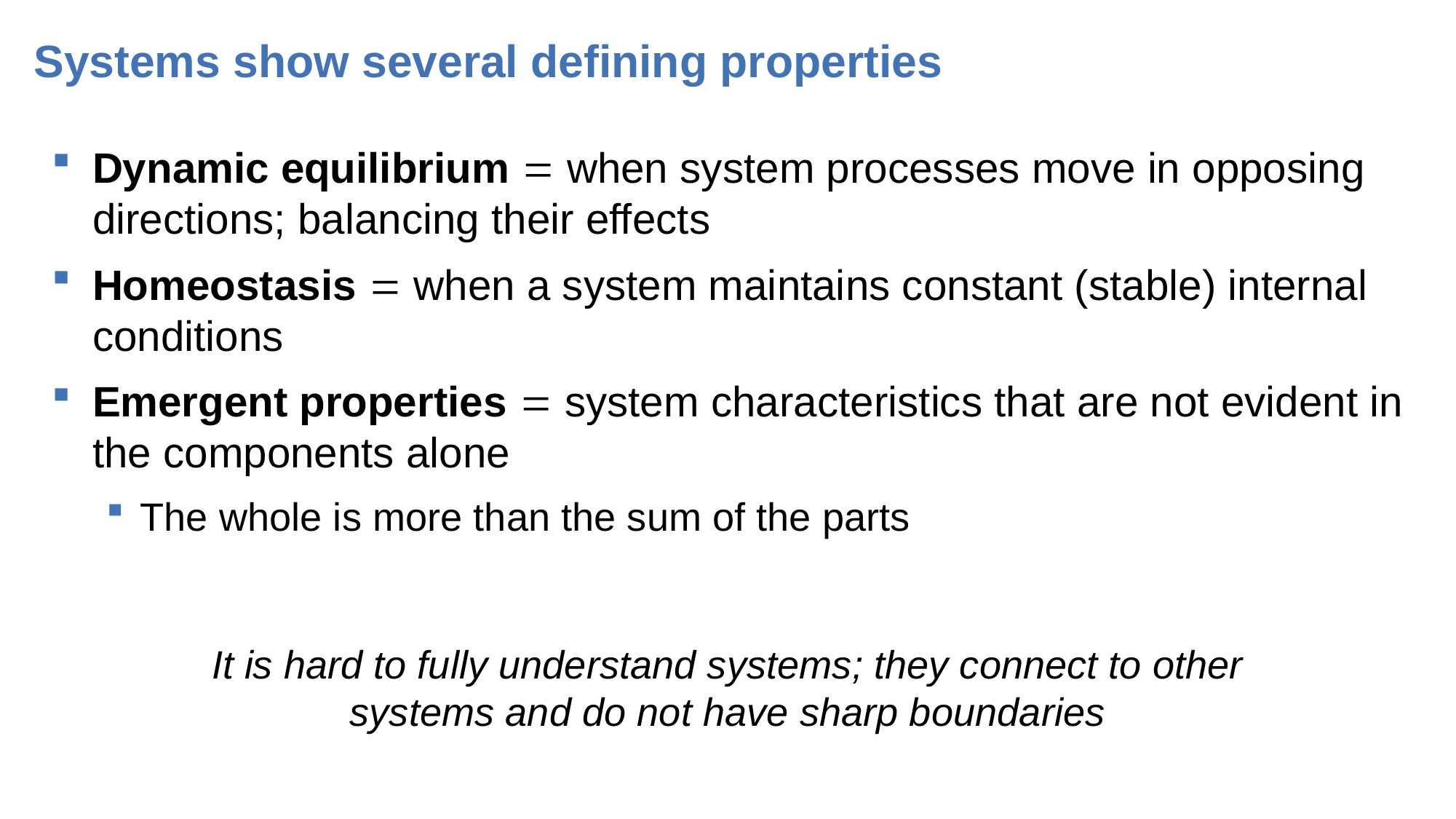

# Systems show several defining properties
Dynamic equilibrium = when system processes move in opposing directions; balancing their effects
Homeostasis = when a system maintains constant (stable) internal conditions
Emergent properties = system characteristics that are not evident in the components alone
The whole is more than the sum of the parts
It is hard to fully understand systems; they connect to other systems and do not have sharp boundaries